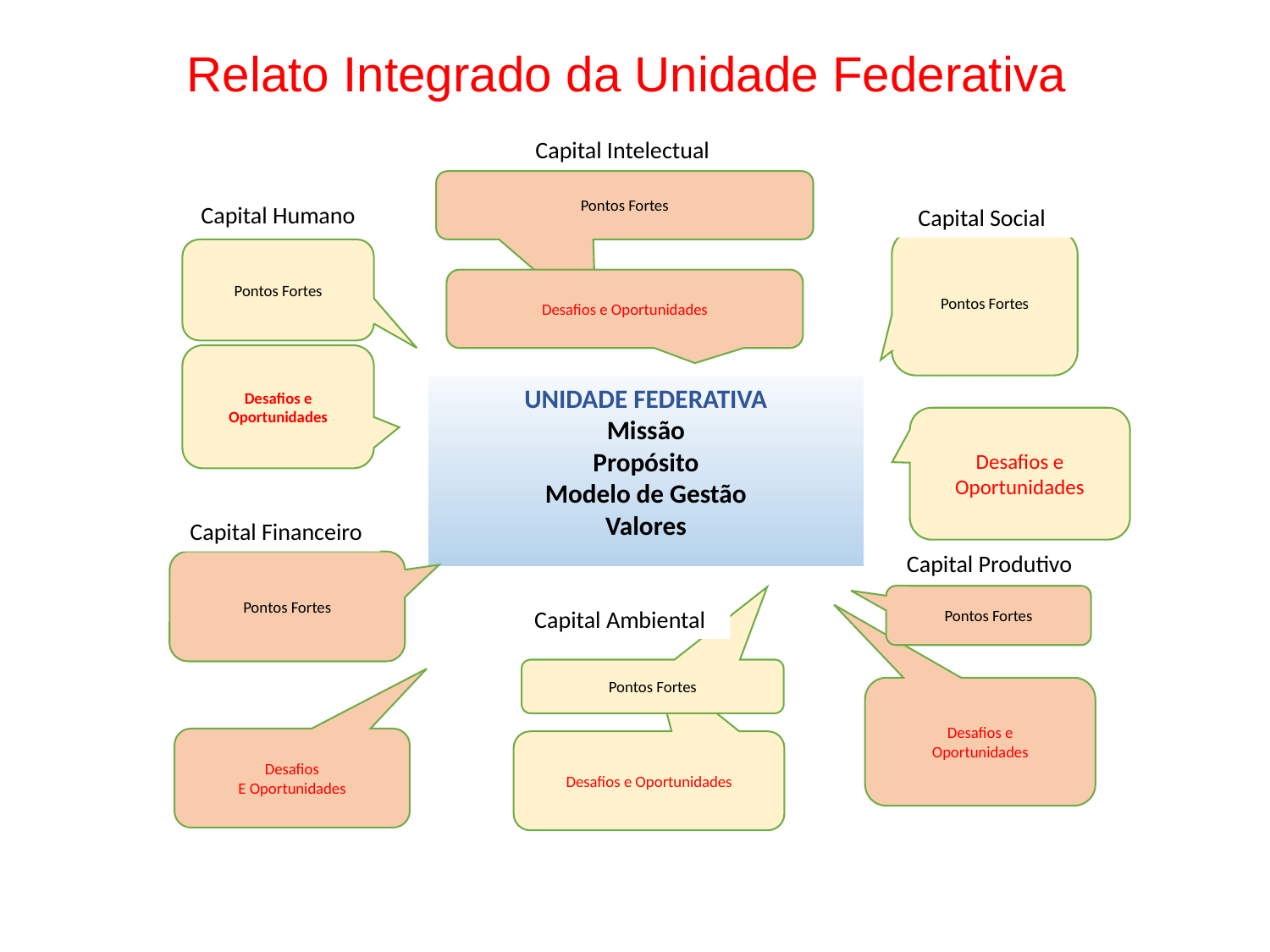

Relato Integrado da Unidade Federativa
Capital Intelectual
Pontos Fortes
Capital Humano
Pontos Fortes
Capital Social
Pontos Fortes
Desafios e Oportunidades
Desafios e
Oportunidades
UNIDADE FEDERATIVA
Missão
Propósito
Modelo de Gestão
Valores

Desafios e
Oportunidades
Capital Financeiro
Pontos Fortes
Capital Produtivo
Pontos Fortes
Capital Ambiental
Pontos Fortes
Desafios e
Oportunidades
Desafios
E Oportunidades
Desafios e Oportunidades